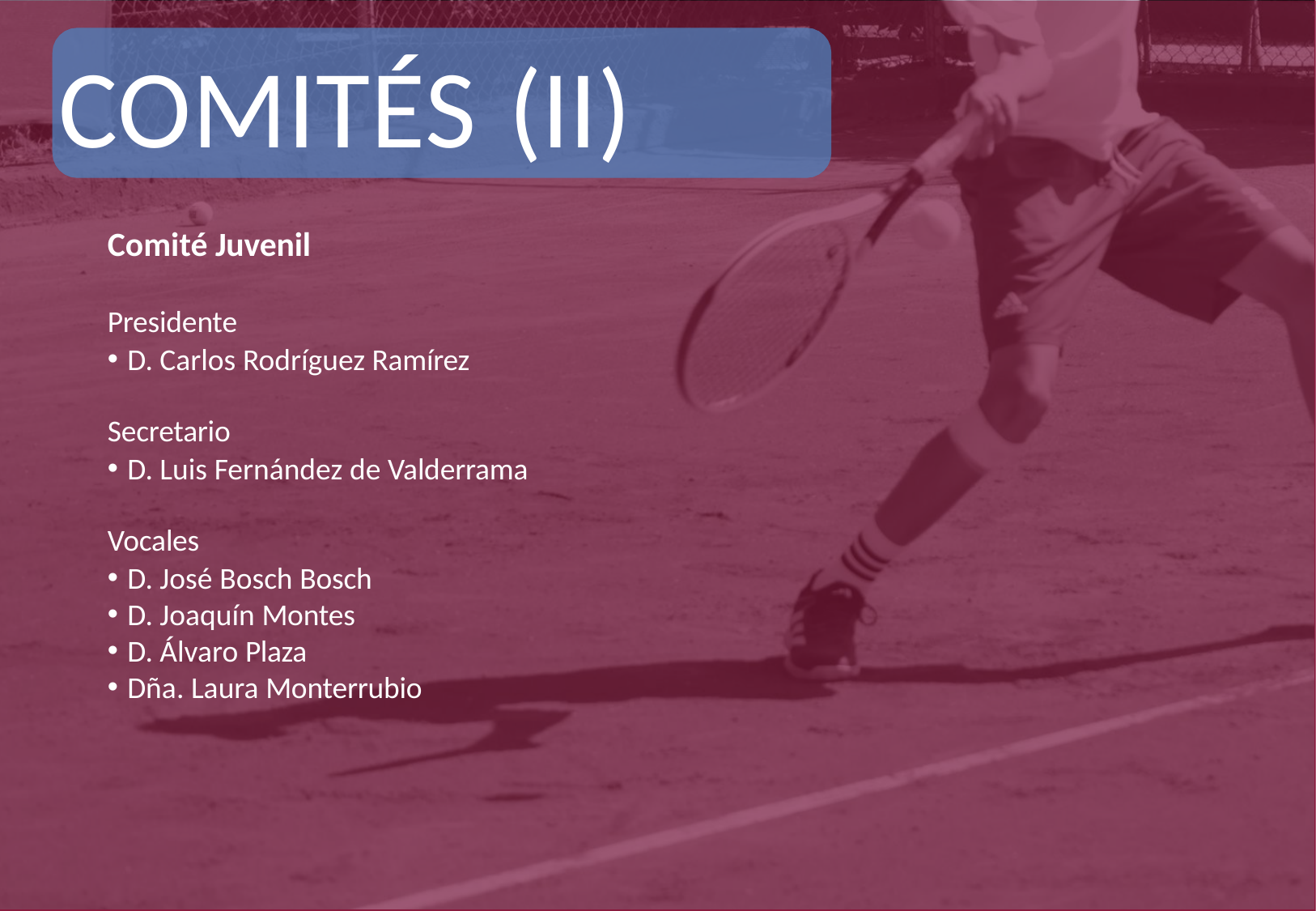

COMITÉS (II)
Comité Juvenil
Presidente
D. Carlos Rodríguez Ramírez
Secretario
D. Luis Fernández de Valderrama
Vocales
D. José Bosch Bosch
D. Joaquín Montes
D. Álvaro Plaza
Dña. Laura Monterrubio